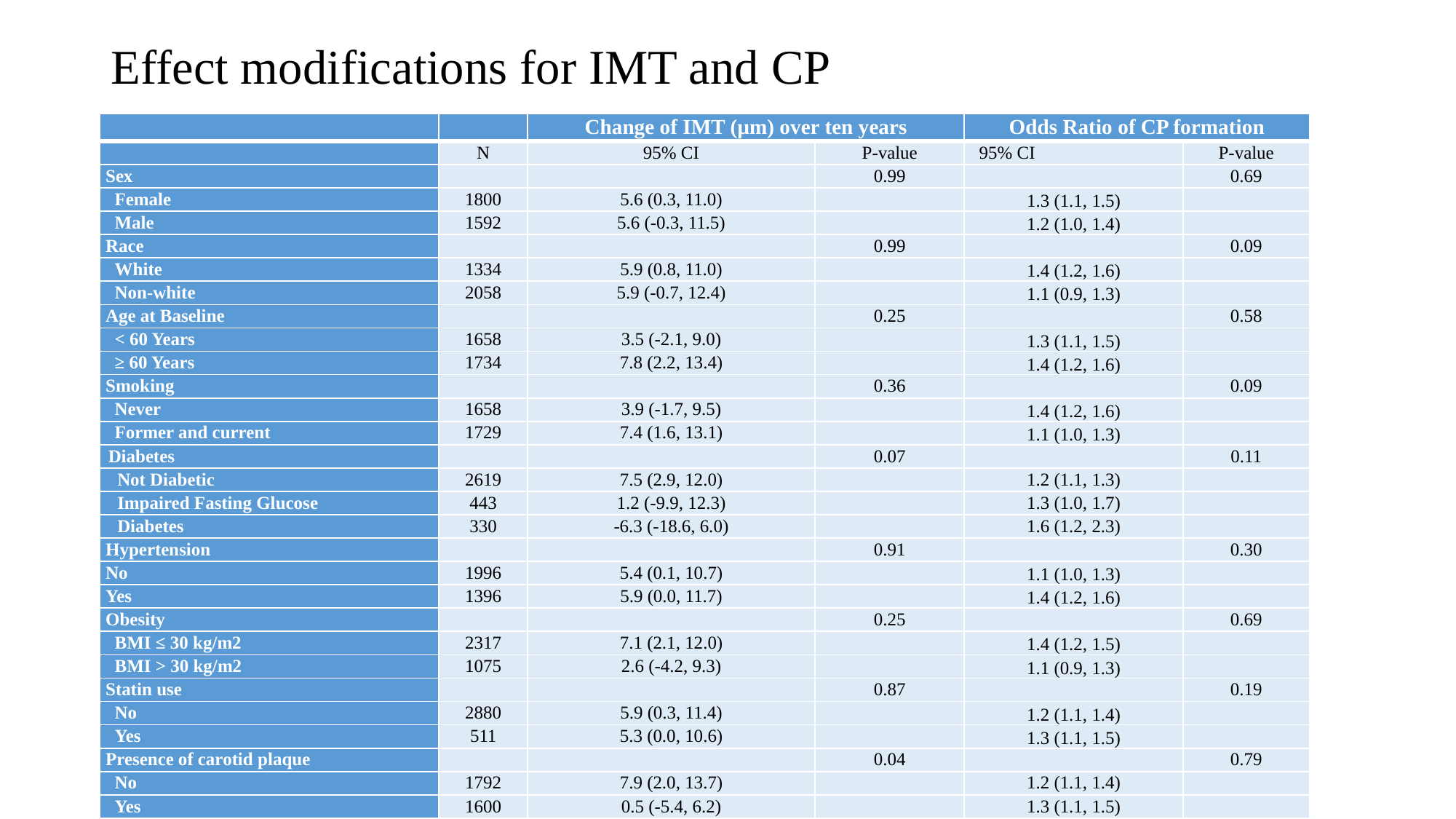

# Effect modifications for IMT and CP
|  |  | Change of IMT (µm) over ten years |  | Odds Ratio of CP formation |  |
| --- | --- | --- | --- | --- | --- |
|  | N | 95% CI | P-value | 95% CI | P-value |
| Sex |  |  | 0.99 |  | 0.69 |
| Female | 1800 | 5.6 (0.3, 11.0) |  | 1.3 (1.1, 1.5) |  |
| Male | 1592 | 5.6 (-0.3, 11.5) |  | 1.2 (1.0, 1.4) |  |
| Race |  |  | 0.99 |  | 0.09 |
| White | 1334 | 5.9 (0.8, 11.0) |  | 1.4 (1.2, 1.6) |  |
| Non-white | 2058 | 5.9 (-0.7, 12.4) |  | 1.1 (0.9, 1.3) |  |
| Age at Baseline |  |  | 0.25 |  | 0.58 |
| < 60 Years | 1658 | 3.5 (-2.1, 9.0) |  | 1.3 (1.1, 1.5) |  |
| ≥ 60 Years | 1734 | 7.8 (2.2, 13.4) |  | 1.4 (1.2, 1.6) |  |
| Smoking |  |  | 0.36 |  | 0.09 |
| Never | 1658 | 3.9 (-1.7, 9.5) |  | 1.4 (1.2, 1.6) |  |
| Former and current | 1729 | 7.4 (1.6, 13.1) |  | 1.1 (1.0, 1.3) |  |
| Diabetes |  |  | 0.07 |  | 0.11 |
| Not Diabetic | 2619 | 7.5 (2.9, 12.0) |  | 1.2 (1.1, 1.3) |  |
| Impaired Fasting Glucose | 443 | 1.2 (-9.9, 12.3) |  | 1.3 (1.0, 1.7) |  |
| Diabetes | 330 | -6.3 (-18.6, 6.0) |  | 1.6 (1.2, 2.3) |  |
| Hypertension |  |  | 0.91 |  | 0.30 |
| No | 1996 | 5.4 (0.1, 10.7) |  | 1.1 (1.0, 1.3) |  |
| Yes | 1396 | 5.9 (0.0, 11.7) |  | 1.4 (1.2, 1.6) |  |
| Obesity |  |  | 0.25 |  | 0.69 |
| BMI ≤ 30 kg/m2 | 2317 | 7.1 (2.1, 12.0) |  | 1.4 (1.2, 1.5) |  |
| BMI > 30 kg/m2 | 1075 | 2.6 (-4.2, 9.3) |  | 1.1 (0.9, 1.3) |  |
| Statin use |  |  | 0.87 |  | 0.19 |
| No | 2880 | 5.9 (0.3, 11.4) |  | 1.2 (1.1, 1.4) |  |
| Yes | 511 | 5.3 (0.0, 10.6) |  | 1.3 (1.1, 1.5) |  |
| Presence of carotid plaque |  |  | 0.04 |  | 0.79 |
| No | 1792 | 7.9 (2.0, 13.7) |  | 1.2 (1.1, 1.4) |  |
| Yes | 1600 | 0.5 (-5.4, 6.2) |  | 1.3 (1.1, 1.5) |  |